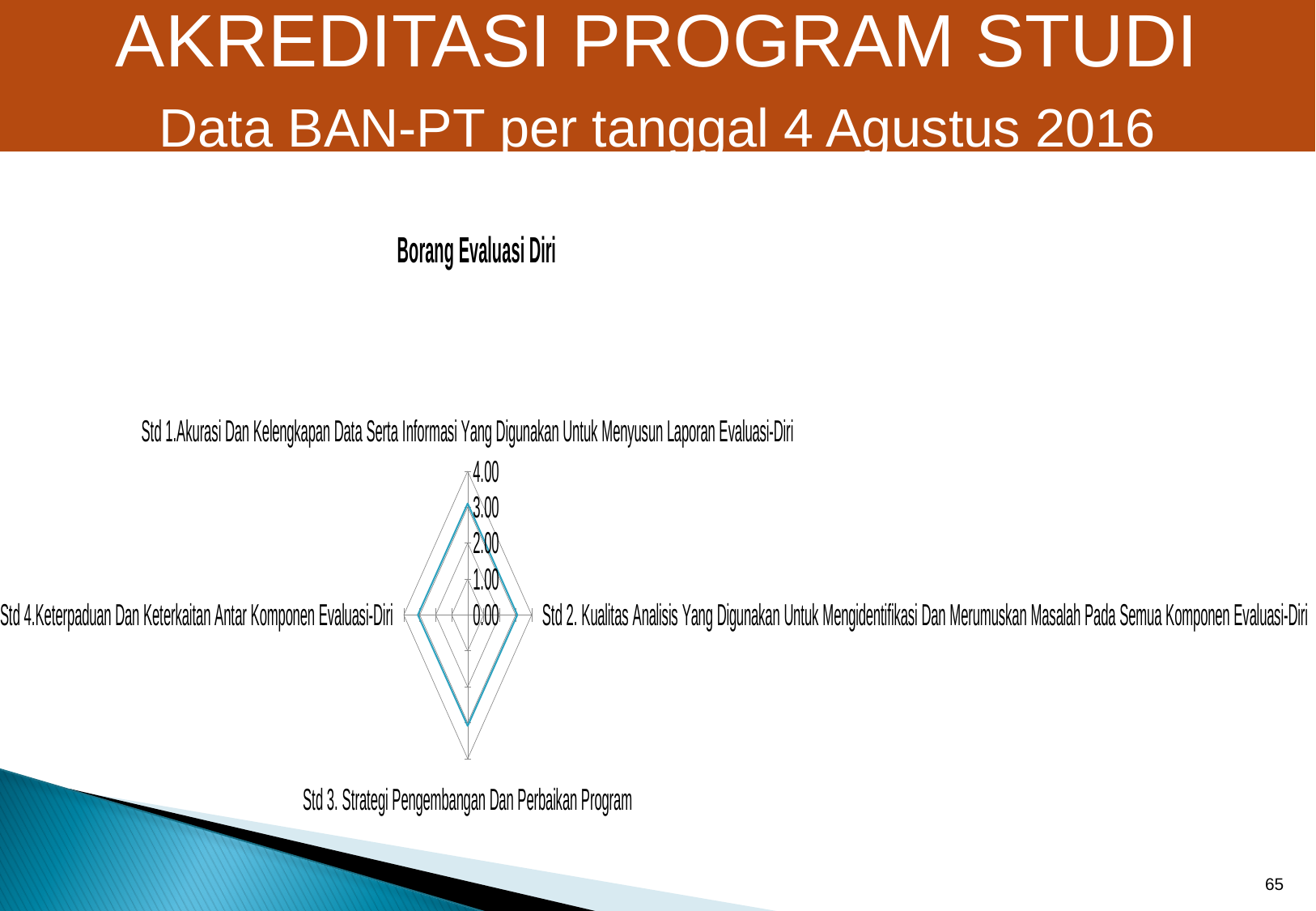

AKREDITASI PROGRAM STUDI
Data BAN-PT per tanggal 4 Agustus 2016

### Chart: Borang Evaluasi Diri

| Category | Evaluasi Diri |
|---|---|
| Std 1.Akurasi Dan Kelengkapan Data Serta Informasi Yang Digunakan Untuk Menyusun Laporan Evaluasi-Diri | 3.1035089297923295 |
| Std 2. Kualitas Analisis Yang Digunakan Untuk Mengidentifikasi Dan Merumuskan Masalah Pada Semua Komponen Evaluasi-Diri | 3.1077383821348152 |
| Std 3. Strategi Pengembangan Dan Perbaikan Program | 3.089613837858143 |
| Std 4.Keterpaduan Dan Keterkaitan Antar Komponen Evaluasi-Diri | 3.1170639439380627 |
65